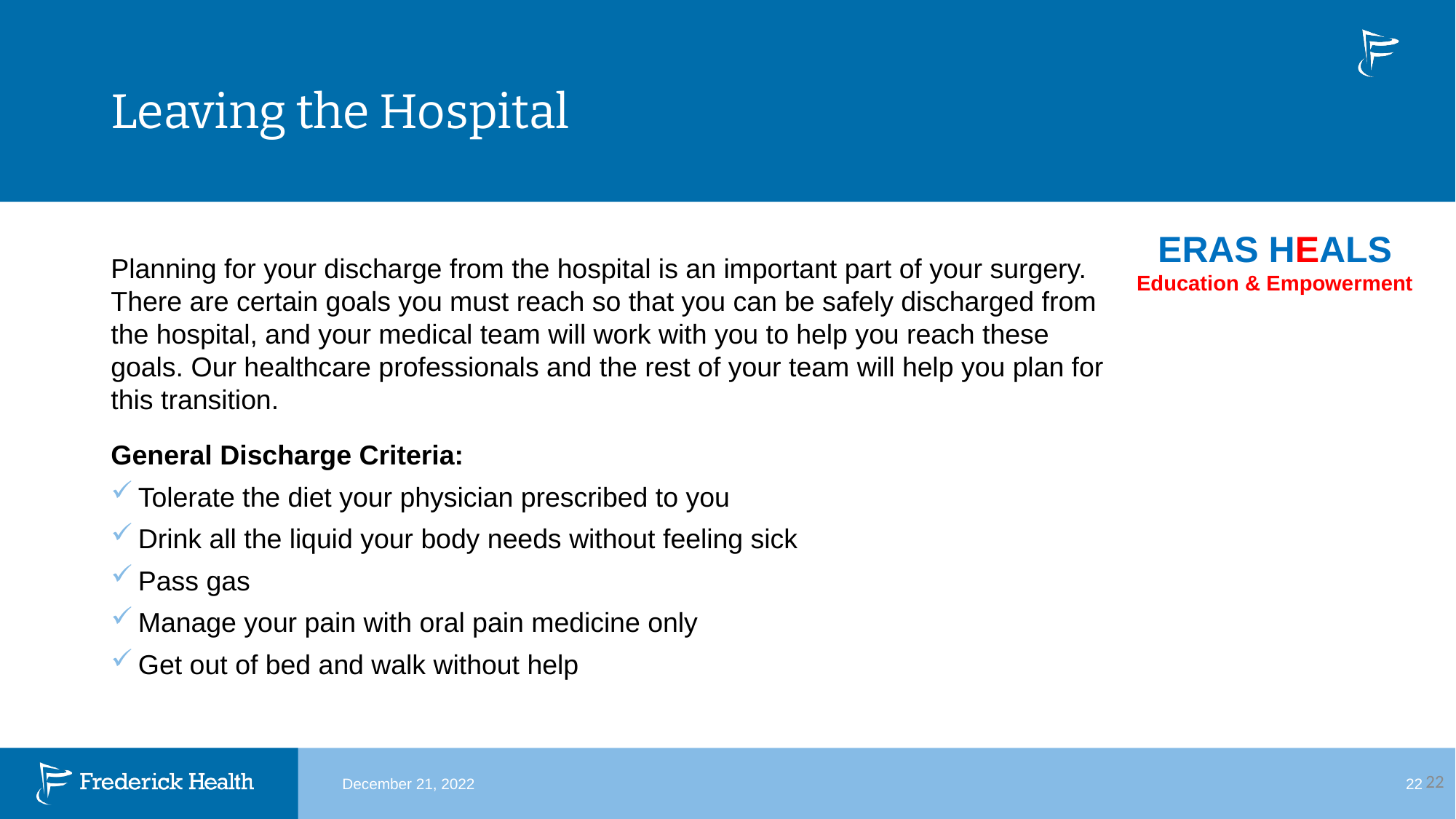

# Leaving the Hospital
ERAS HEALS
Education & Empowerment
Planning for your discharge from the hospital is an important part of your surgery. There are certain goals you must reach so that you can be safely discharged from the hospital, and your medical team will work with you to help you reach these goals. Our healthcare professionals and the rest of your team will help you plan for this transition.
General Discharge Criteria:
Tolerate the diet your physician prescribed to you
Drink all the liquid your body needs without feeling sick
Pass gas
Manage your pain with oral pain medicine only
Get out of bed and walk without help

22